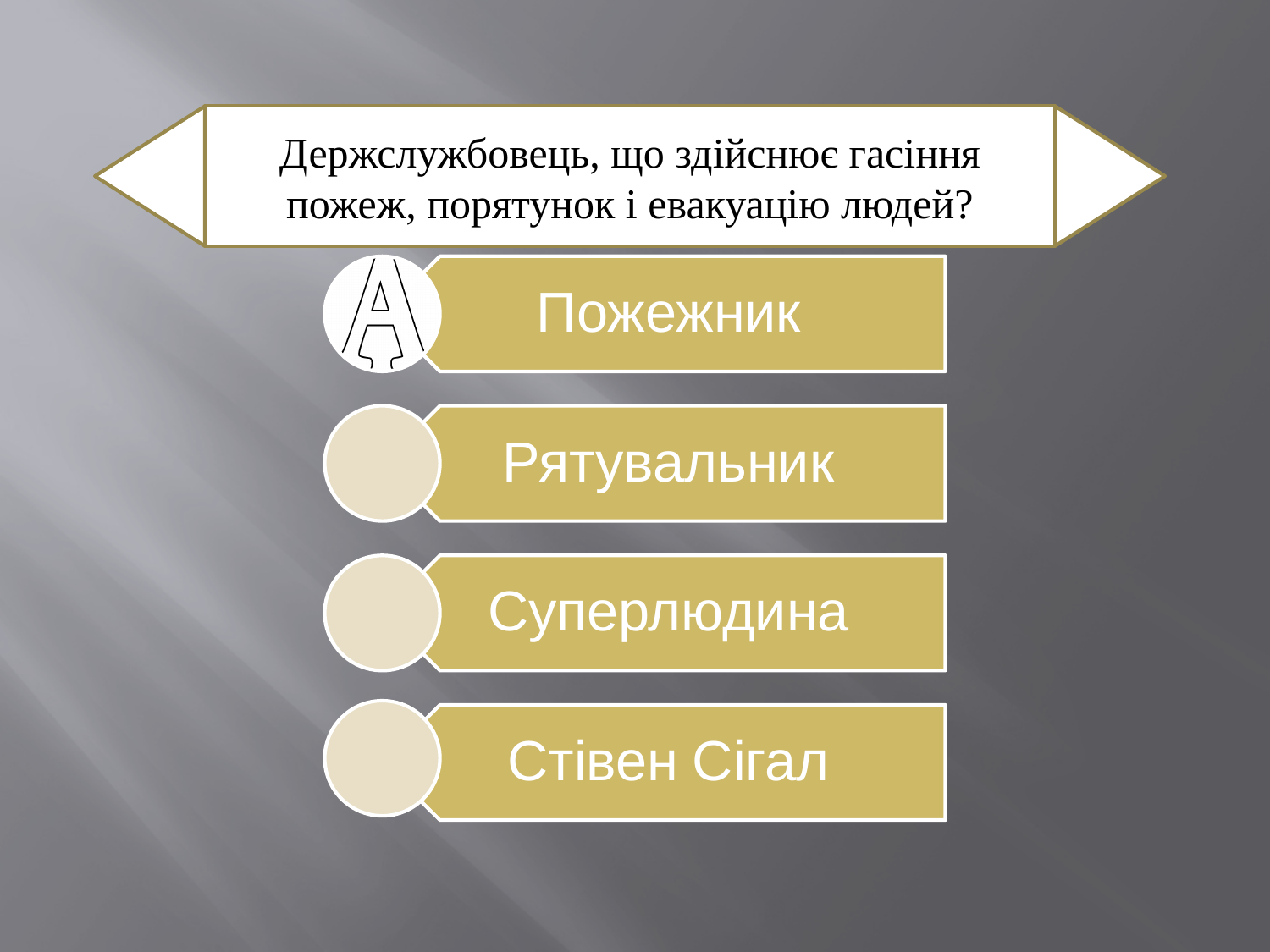

Держслужбовець, що здійснює гасіння пожеж, порятунок і евакуацію людей?

Пожежник
Рятувальник
Суперлюдина
Стівен Сігал